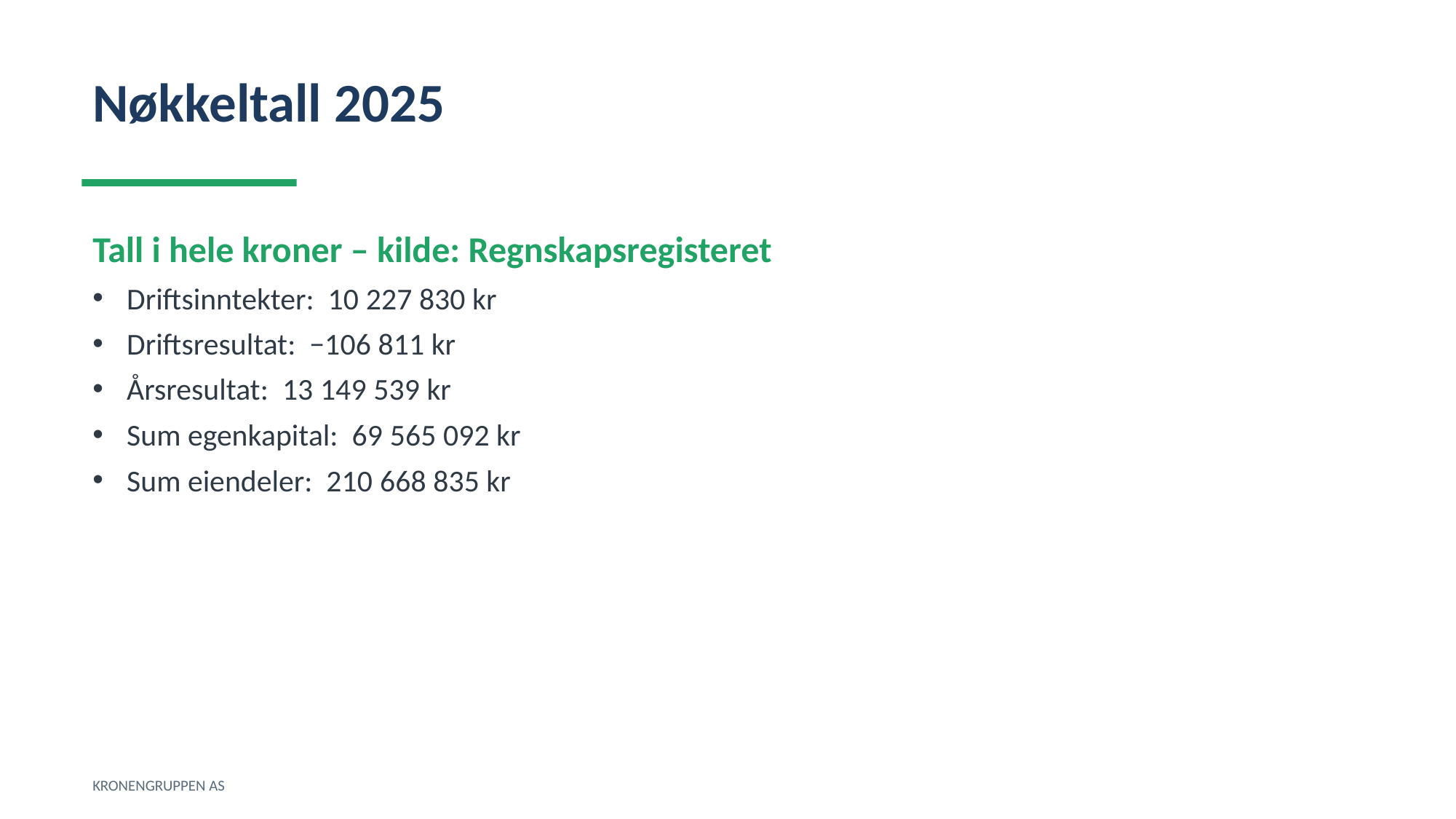

Nøkkeltall 2025

Tall i hele kroner – kilde: Regnskapsregisteret
Driftsinntekter:  10 227 830 kr
Driftsresultat:  −106 811 kr
Årsresultat:  13 149 539 kr
Sum egenkapital:  69 565 092 kr
Sum eiendeler:  210 668 835 kr
KRONENGRUPPEN AS